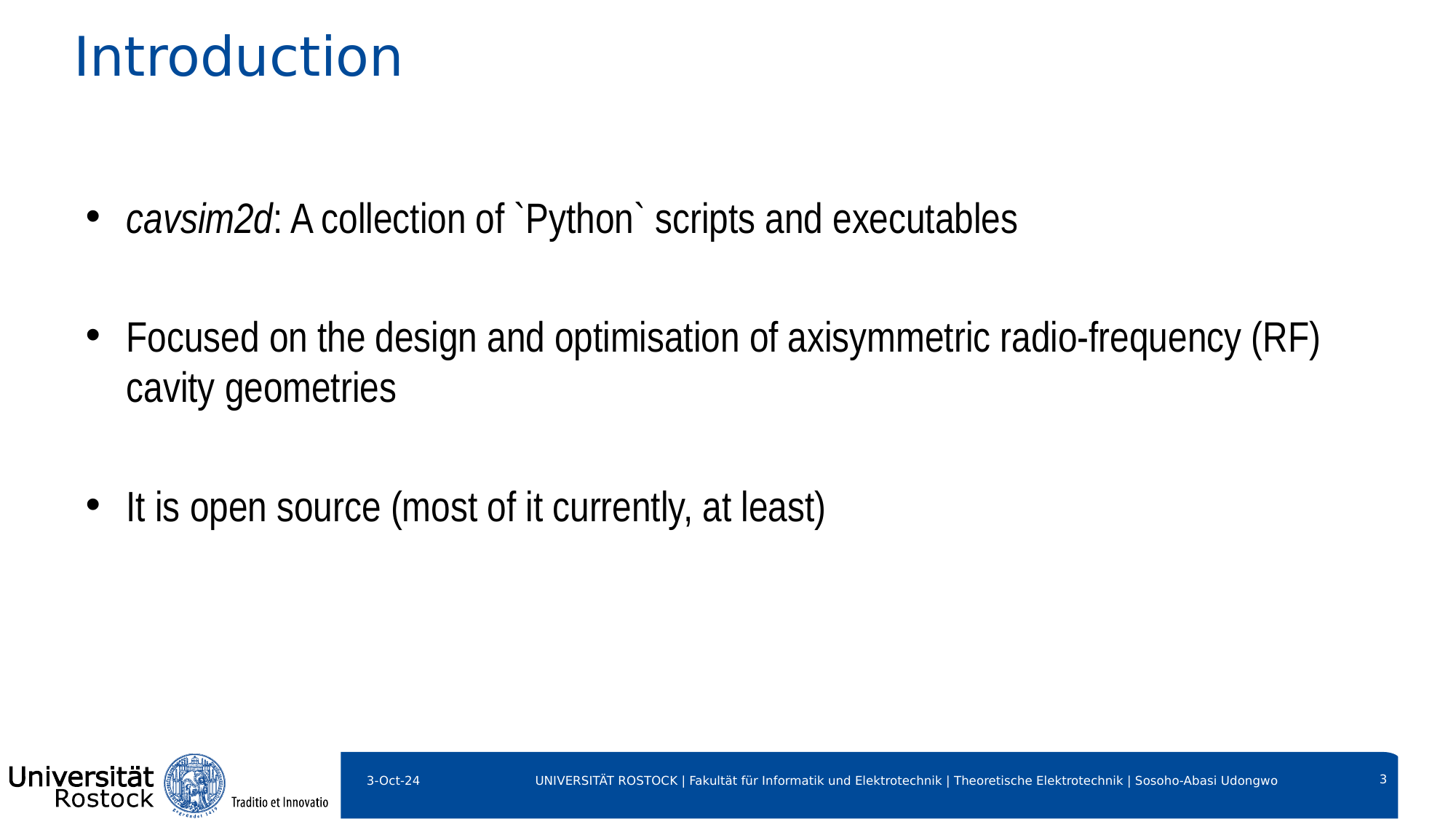

# Introduction

cavsim2d: A collection of `Python` scripts and executables

Focused on the design and optimisation of axisymmetric radio-frequency (RF) cavity geometries

It is open source (most of it currently, at least)

3
3-Oct-24
UNIVERSITÄT ROSTOCK | Fakultät für Informatik und Elektrotechnik | Theoretische Elektrotechnik | Sosoho-Abasi Udongwo